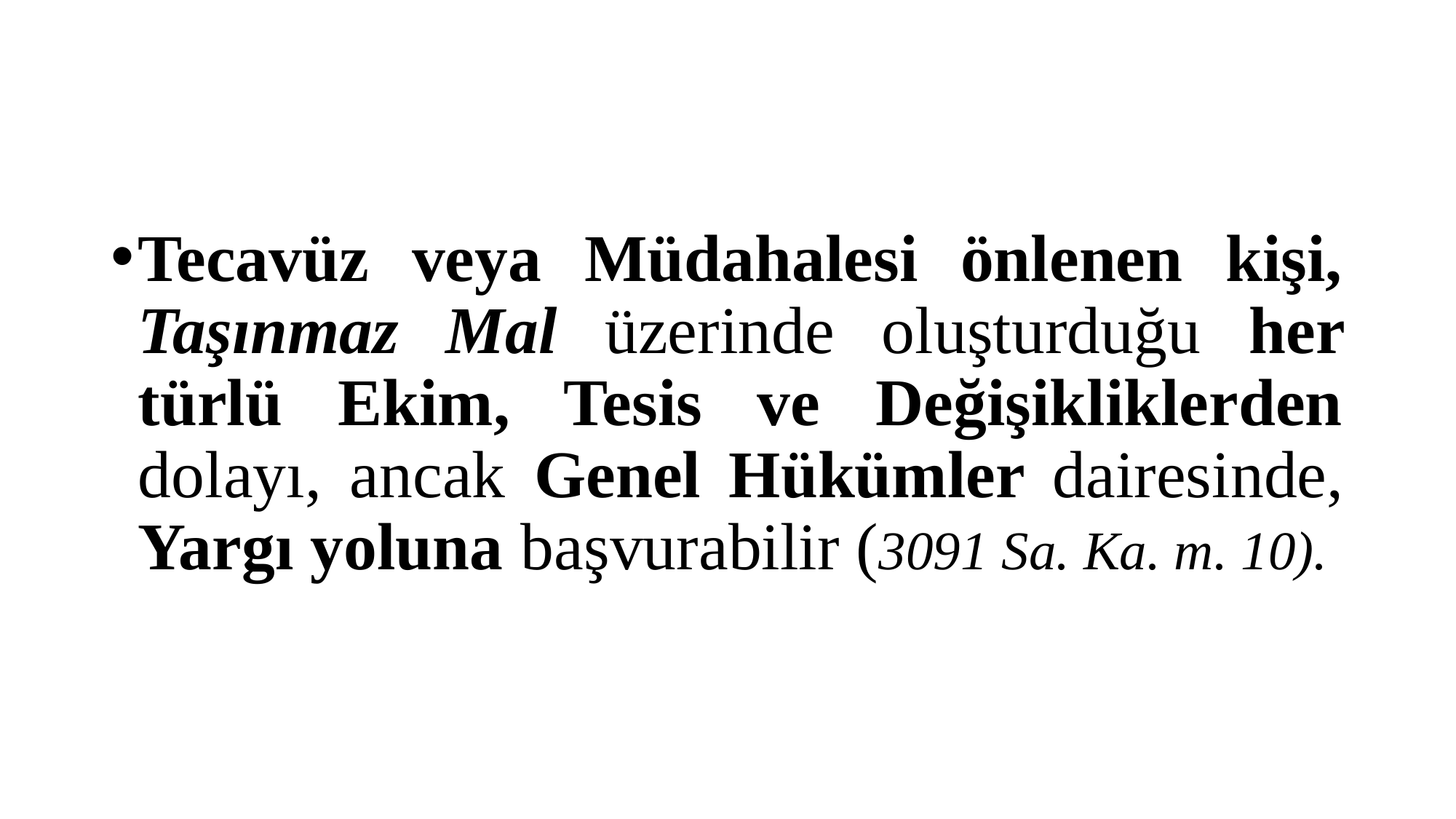

#
Tecavüz veya Müdahalesi önlenen kişi, Taşınmaz Mal üzerinde oluşturduğu her türlü Ekim, Tesis ve Değişikliklerden dolayı, ancak Genel Hükümler dairesinde, Yargı yoluna başvurabilir (3091 Sa. Ka. m. 10).